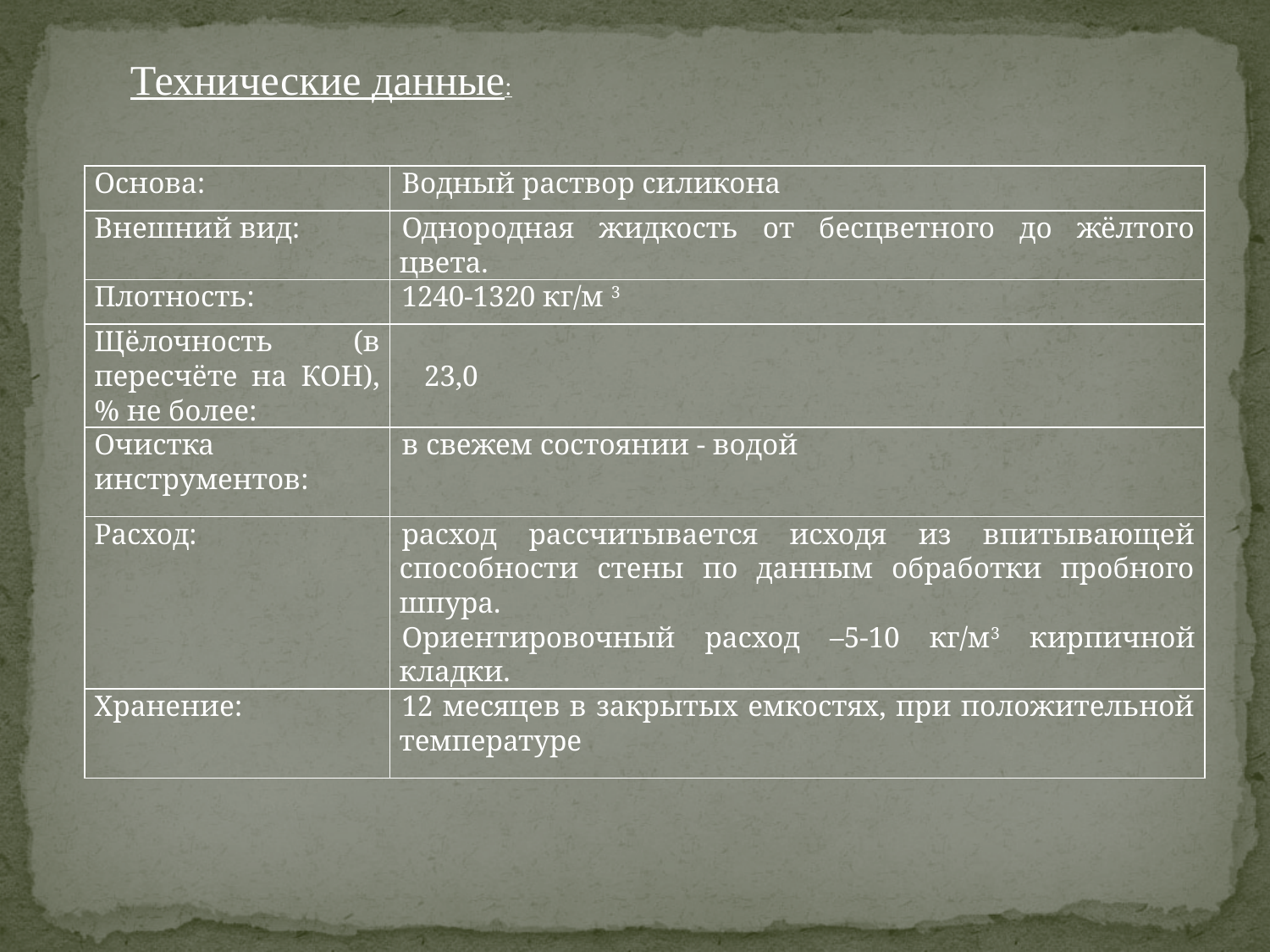

Технические данные:
| Основа: | Водный раствор силикона |
| --- | --- |
| Внешний вид: | Однородная жидкость от бесцветного до жёлтого цвета. |
| Плотность: | 1240-1320 кг/м 3 |
| Щёлочность (в пересчёте на КОН),% не более: | 23,0 |
| Очистка инструментов: | в свежем состоянии - водой |
| Расход: | расход рассчитывается исходя из впитывающей способности стены по данным обработки пробного шпура. Ориентировочный расход –5-10 кг/м3 кирпичной кладки. |
| Хранение: | 12 месяцев в закрытых емкостях, при положительной температуре |